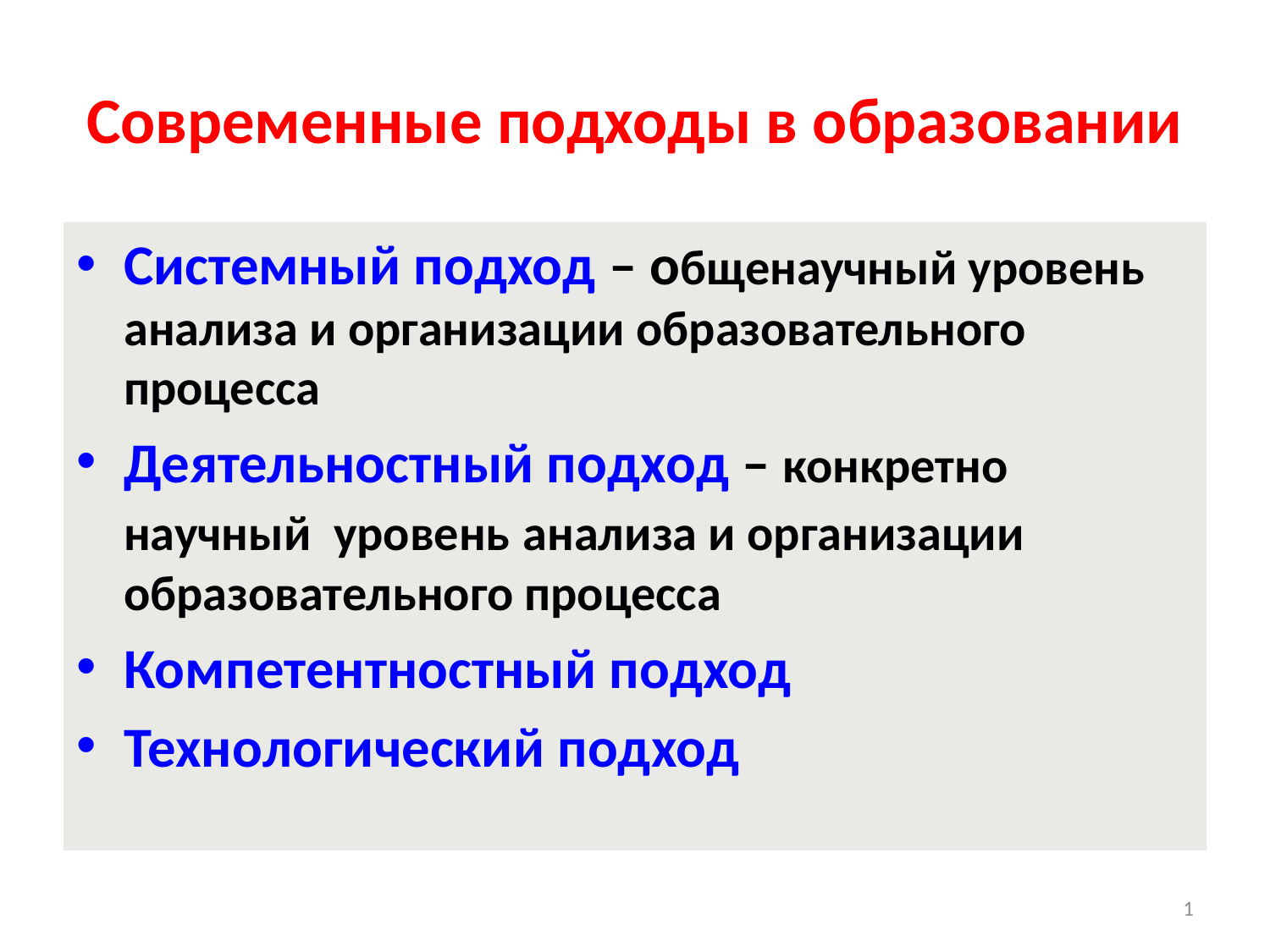

# Современные подходы в образовании
Системный подход – общенаучный уровень анализа и организации образовательного процесса
Деятельностный подход – конкретно научный  уровень анализа и организации образовательного процесса
Компетентностный подход
Технологический подход
1